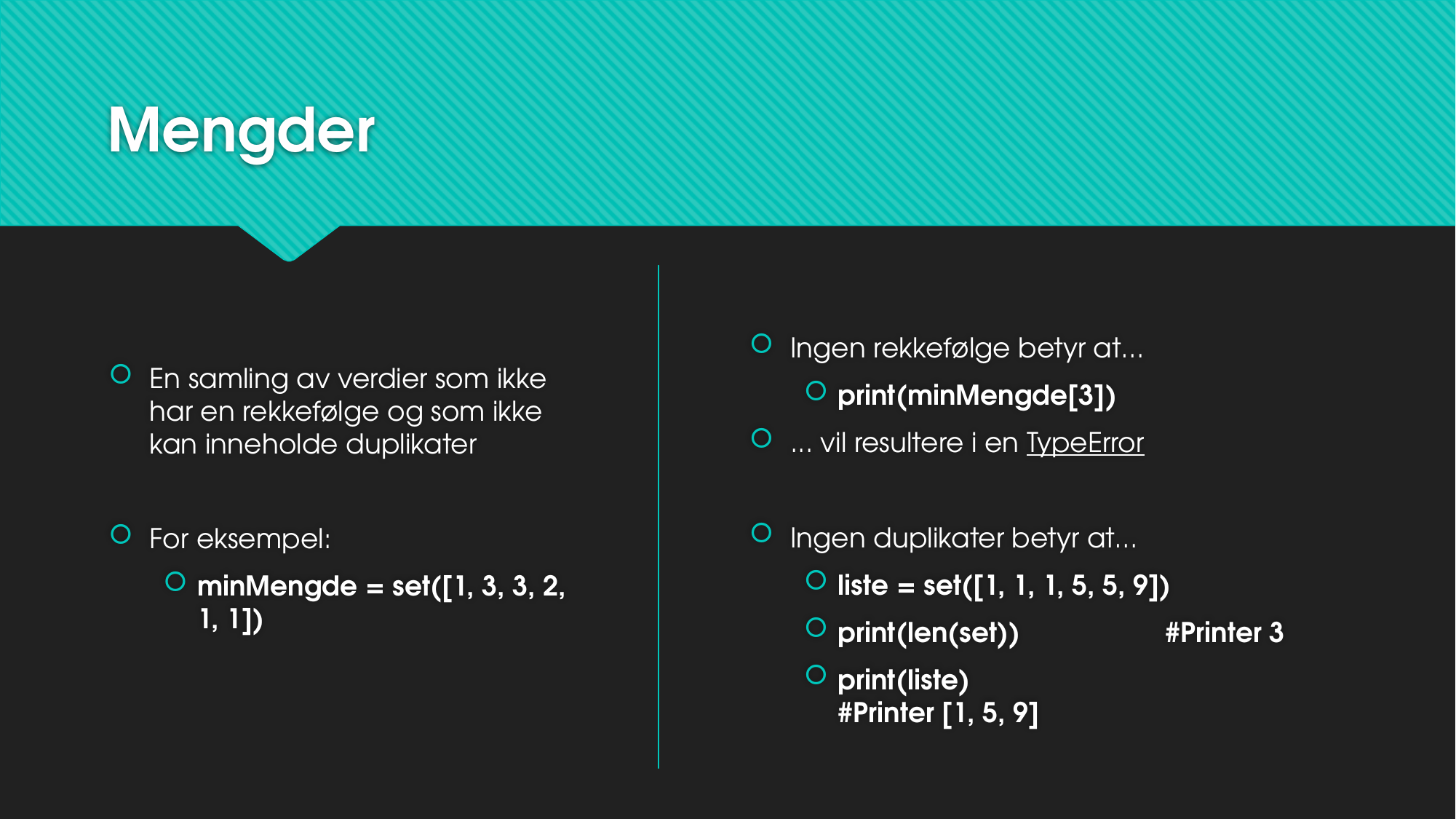

# Mengder
En samling av verdier som ikke har en rekkefølge og som ikke kan inneholde duplikater

For eksempel:
minMengde = set([1, 3, 3, 2, 1, 1])

Ingen rekkefølge betyr at…
print(minMengde[3])
... vil resultere i en TypeError

Ingen duplikater betyr at…
liste = set([1, 1, 1, 5, 5, 9])
print(len(set)) 		#Printer 3
print(liste) 			#Printer [1, 5, 9]